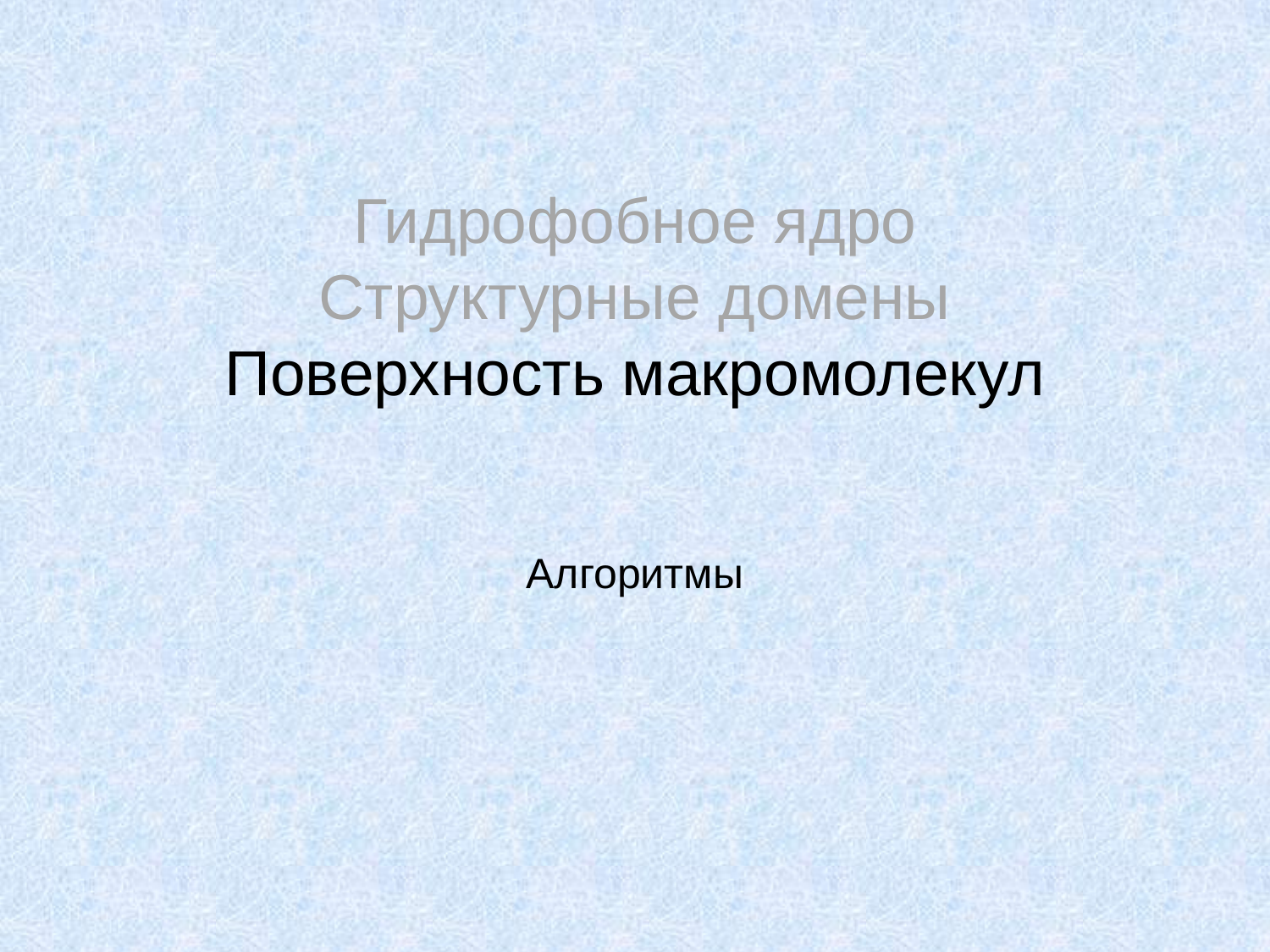

# Гидрофобное ядро Структурные домены Поверхность макромолекул
Алгоритмы